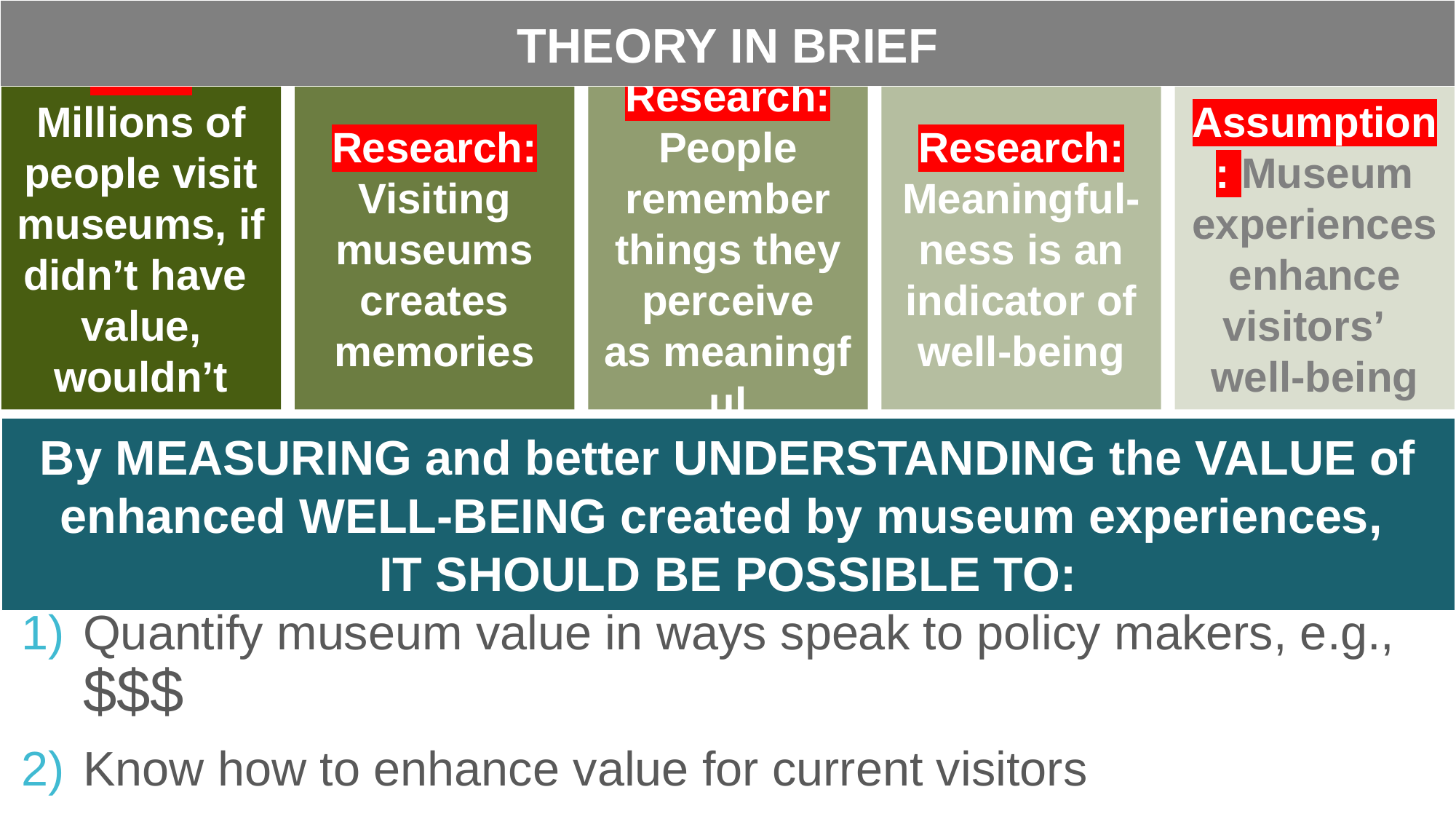

THEORY IN BRIEF
Fact: Millions of people visit museums, if didn’t have  value, wouldn’t visit
Research:
Visiting museums creates memories
Research:
People remember things they perceive as meaningful
Research:
Meaningful-ness is an indicator of well-being
Assumption: Museum experiences enhance visitors’   well-being
By MEASURING and better UNDERSTANDING the VALUE of enhanced WELL-BEING created by museum experiences,
IT SHOULD BE POSSIBLE TO:
Quantify museum value in ways speak to policy makers, e.g., $$$
Know how to enhance value for current visitors
Extend that value to others not currently served by museums